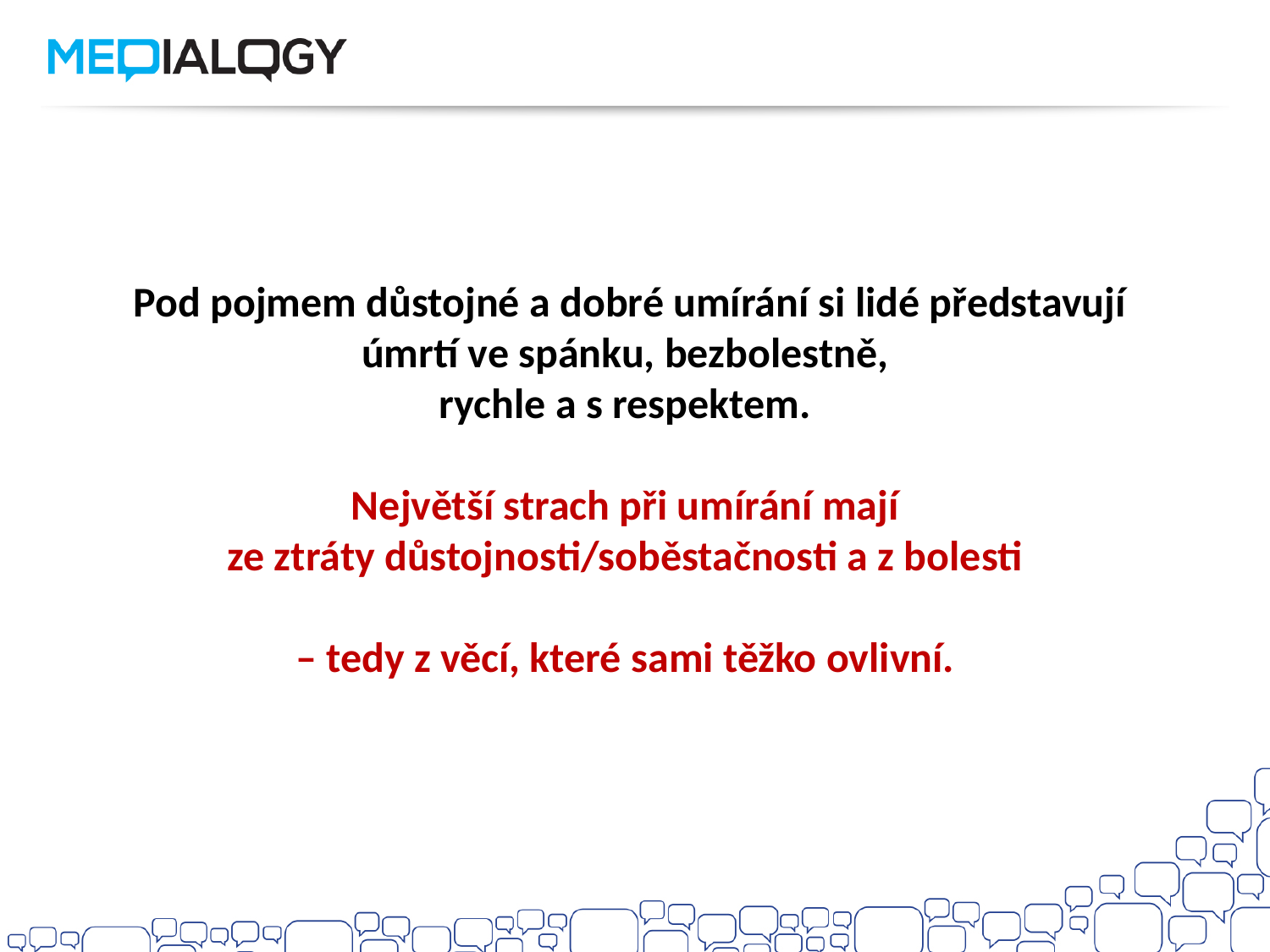

Pod pojmem důstojné a dobré umírání si lidé představují úmrtí ve spánku, bezbolestně,
rychle a s respektem.

Největší strach při umírání mají
ze ztráty důstojnosti/soběstačnosti a z bolesti
– tedy z věcí, které sami těžko ovlivní.